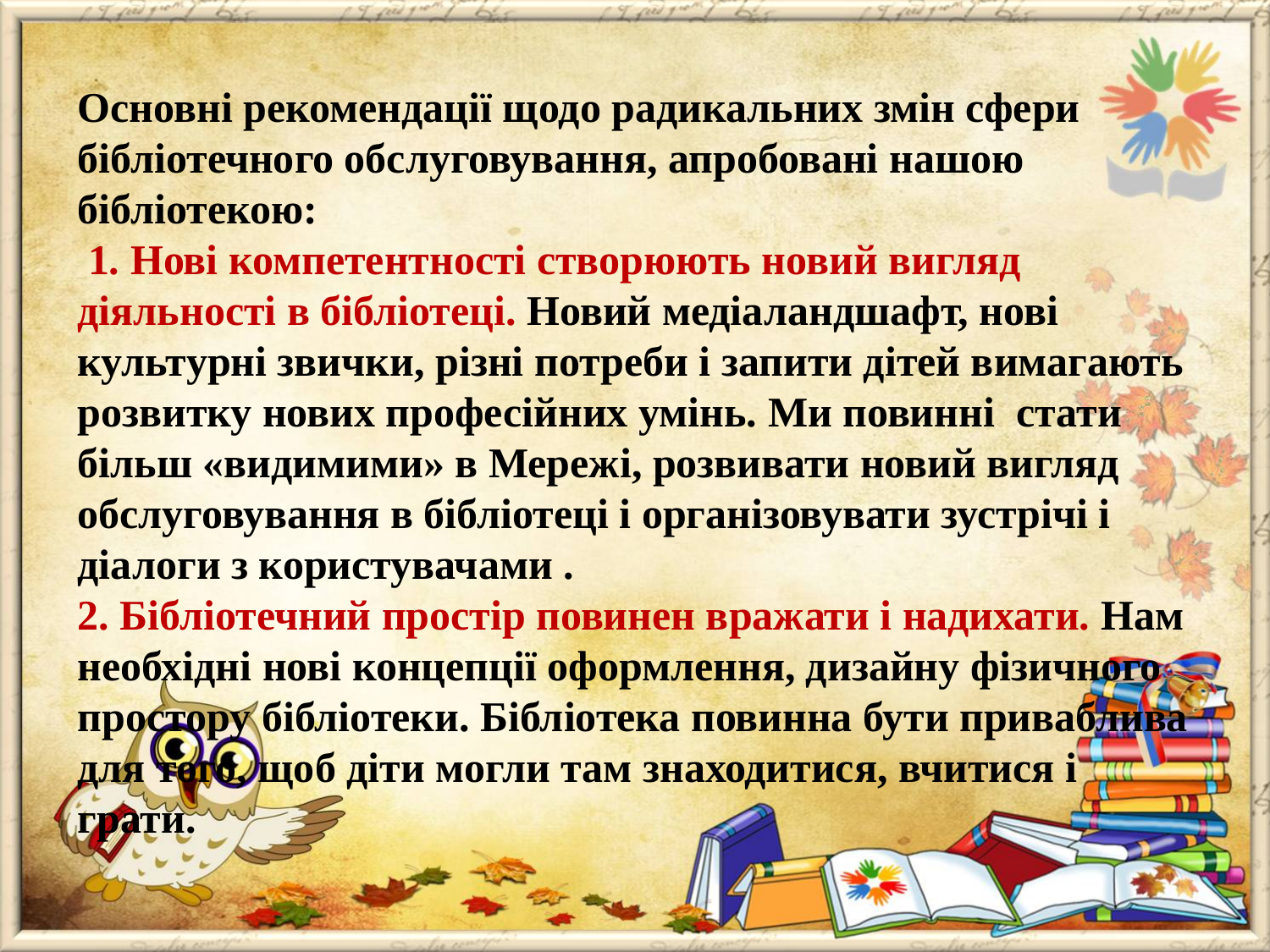

# Основні рекомендації щодо радикальних змін сфери    бібліотечного обслуговування, апробовані нашою бібліотекою: 1. Нові компетентності створюють новий вигляд діяльності в бібліотеці. Новий медіаландшафт, нові культурні звички, різні потреби і запити дітей вимагають розвитку нових професійних умінь. Ми повинні  стати більш «видимими» в Мережі, розвивати новий вигляд обслуговування в бібліотеці і організовувати зустрічі і діалоги з користувачами . 2. Бібліотечний простір повинен вражати і надихати. Нам необхідні нові концепції оформлення, дизайну фізичного простору бібліотеки. Бібліотека повинна бути приваблива для того, щоб діти могли там знаходитися, вчитися і грати.